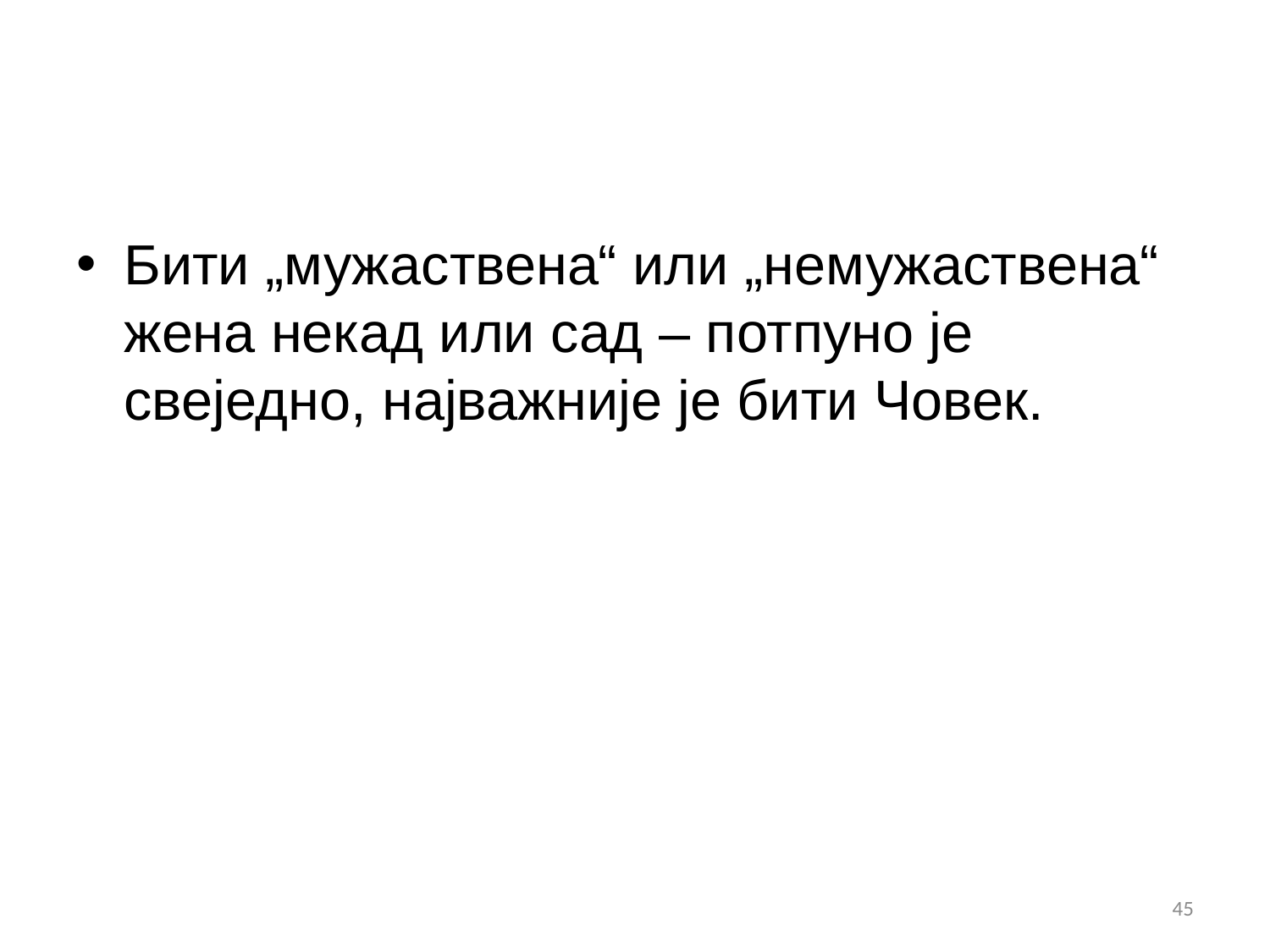

#
Бити „мужаствена“ или „немужаствена“ жена некад или сад – потпуно је свеједно, најважније је бити Човек.
45